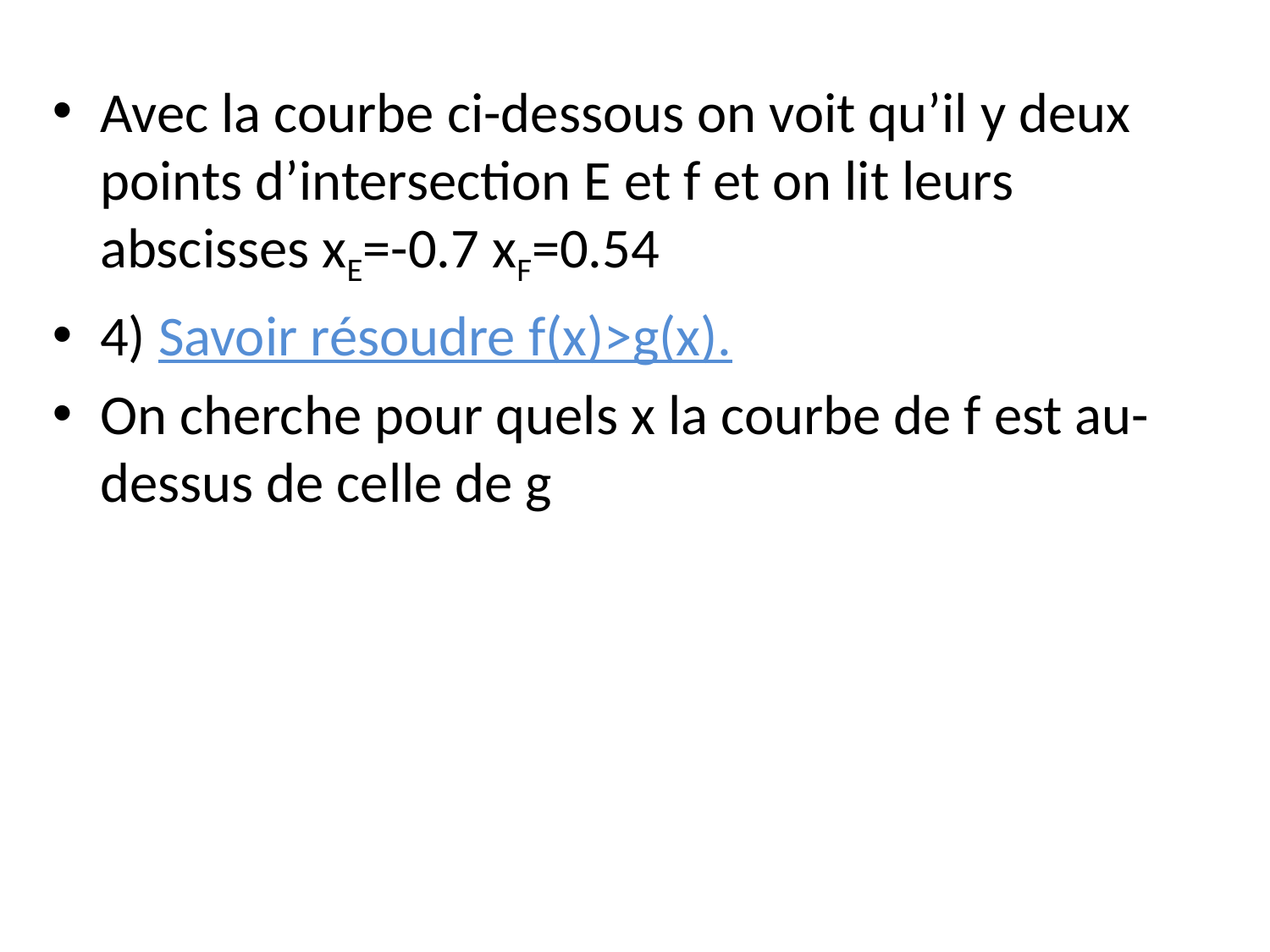

Avec la courbe ci-dessous on voit qu’il y deux points d’intersection E et f et on lit leurs abscisses xE=-0.7 xF=0.54
4) Savoir résoudre f(x)>g(x).
On cherche pour quels x la courbe de f est au-dessus de celle de g